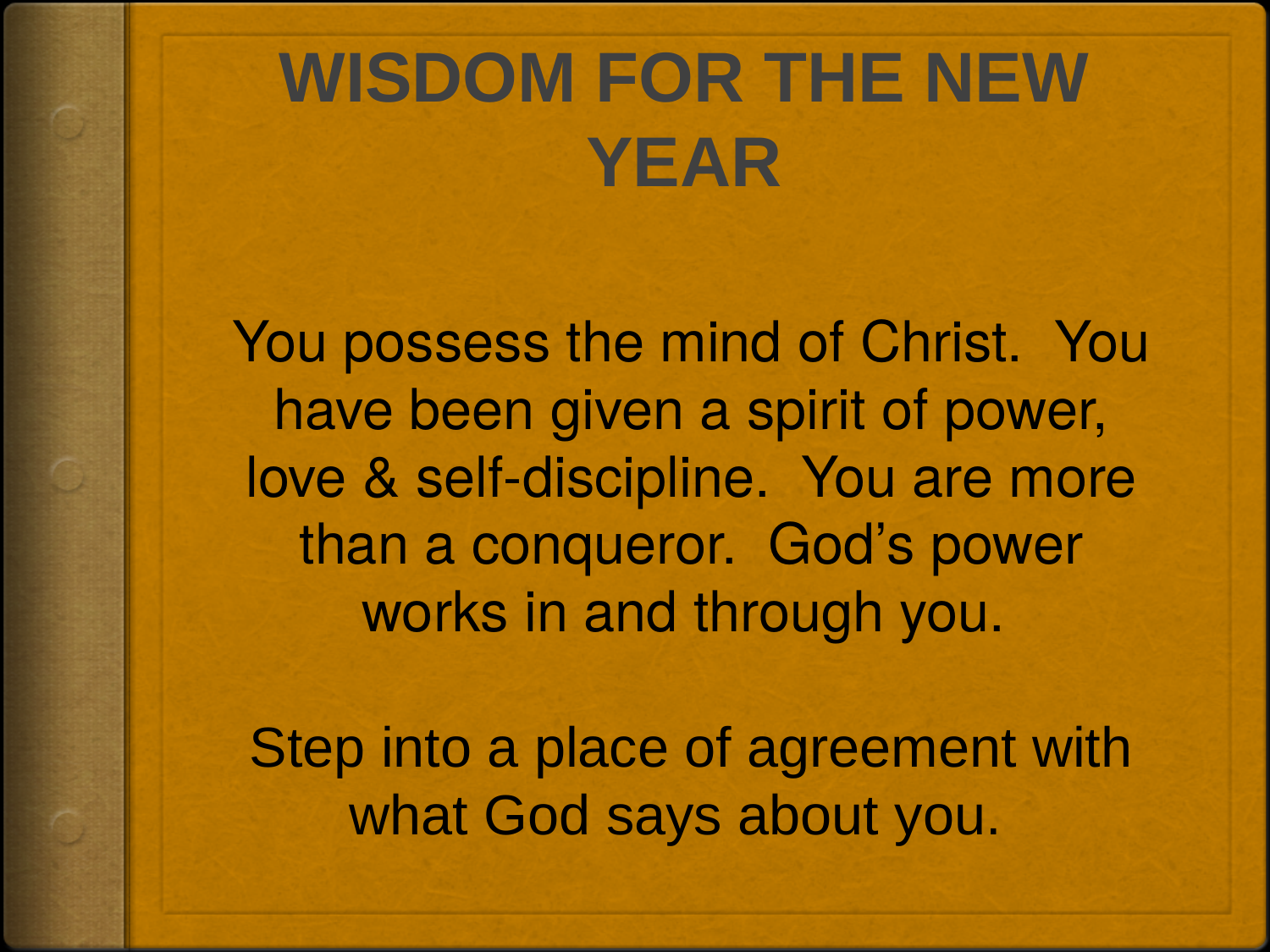

# WISDOM FOR THE NEW YEAR
You possess the mind of Christ.  You have been given a spirit of power, love & self-discipline.  You are more than a conqueror.  God’s power works in and through you.

Step into a place of agreement with what God says about you.